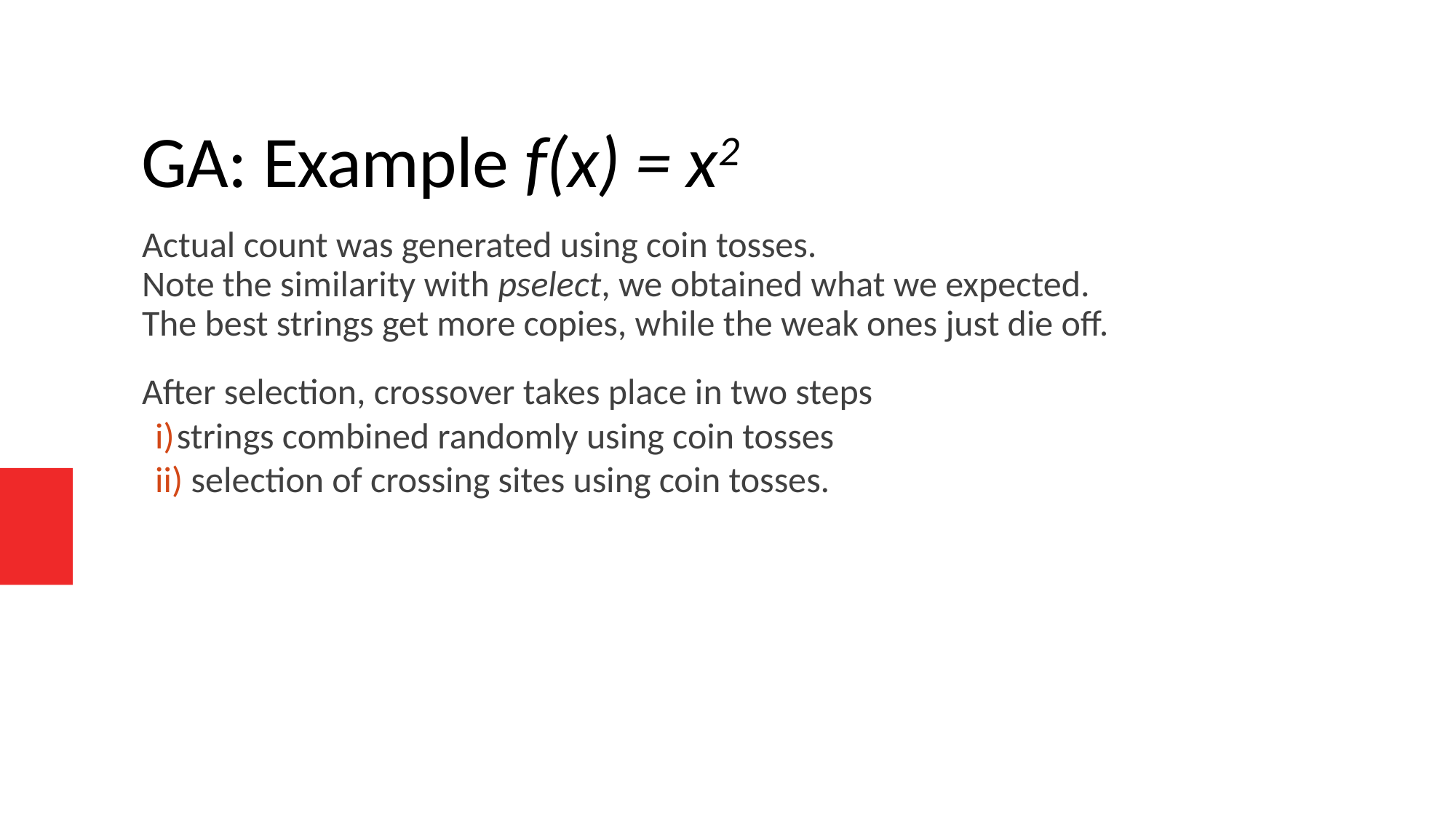

GA: Example f(x) = x2
Actual count was generated using coin tosses.
Note the similarity with pselect, we obtained what we expected.
The best strings get more copies, while the weak ones just die off.

After selection, crossover takes place in two steps
strings combined randomly using coin tosses
 selection of crossing sites using coin tosses.
Advanced Algorithm Analysis - Fall 2016
37